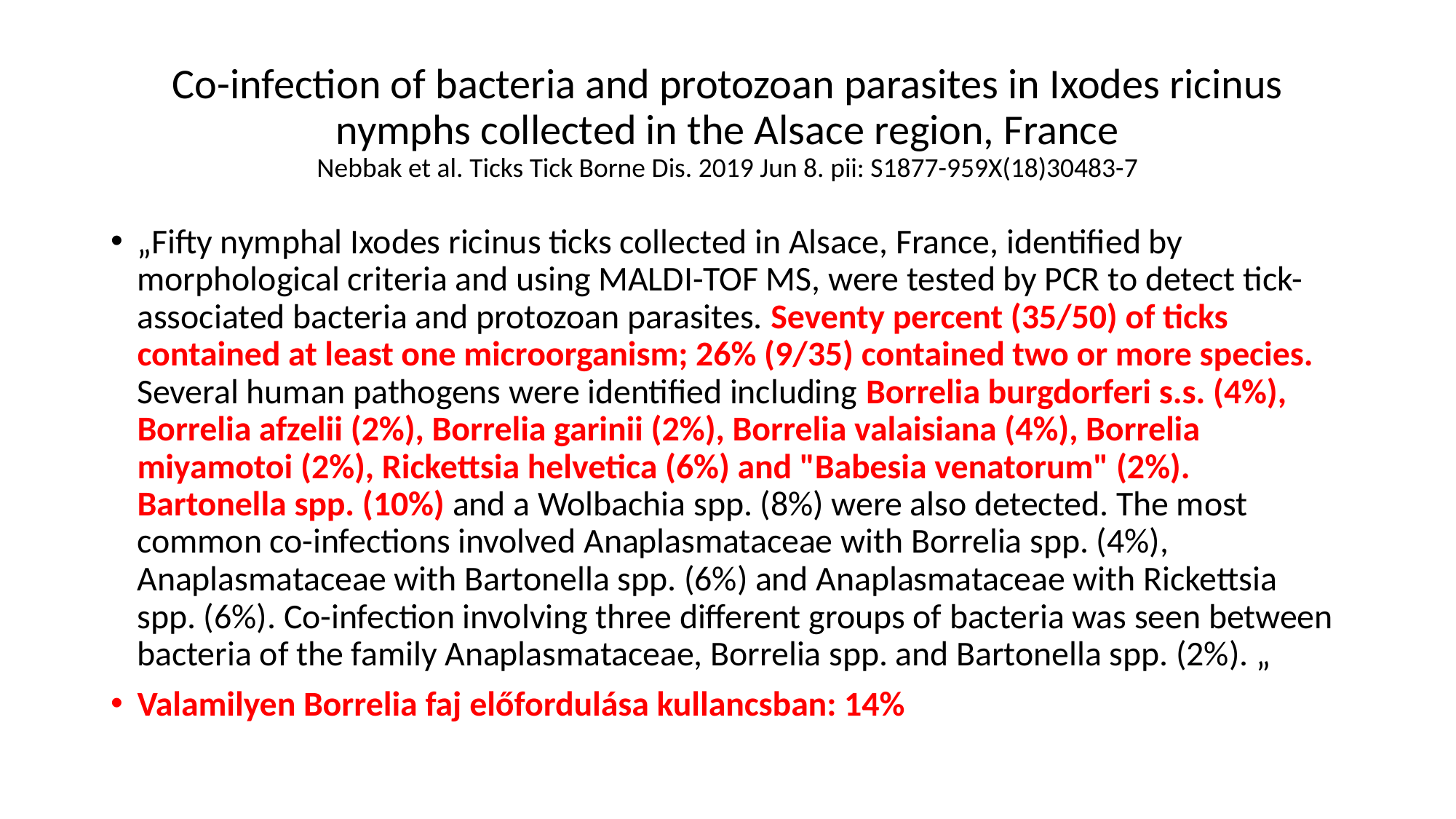

# Co-infection of bacteria and protozoan parasites in Ixodes ricinus nymphs collected in the Alsace region, France Nebbak et al. Ticks Tick Borne Dis. 2019 Jun 8. pii: S1877-959X(18)30483-7
„Fifty nymphal Ixodes ricinus ticks collected in Alsace, France, identified by morphological criteria and using MALDI-TOF MS, were tested by PCR to detect tick-associated bacteria and protozoan parasites. Seventy percent (35/50) of ticks contained at least one microorganism; 26% (9/35) contained two or more species. Several human pathogens were identified including Borrelia burgdorferi s.s. (4%), Borrelia afzelii (2%), Borrelia garinii (2%), Borrelia valaisiana (4%), Borrelia miyamotoi (2%), Rickettsia helvetica (6%) and "Babesia venatorum" (2%). Bartonella spp. (10%) and a Wolbachia spp. (8%) were also detected. The most common co-infections involved Anaplasmataceae with Borrelia spp. (4%), Anaplasmataceae with Bartonella spp. (6%) and Anaplasmataceae with Rickettsia spp. (6%). Co-infection involving three different groups of bacteria was seen between bacteria of the family Anaplasmataceae, Borrelia spp. and Bartonella spp. (2%). „
Valamilyen Borrelia faj előfordulása kullancsban: 14%